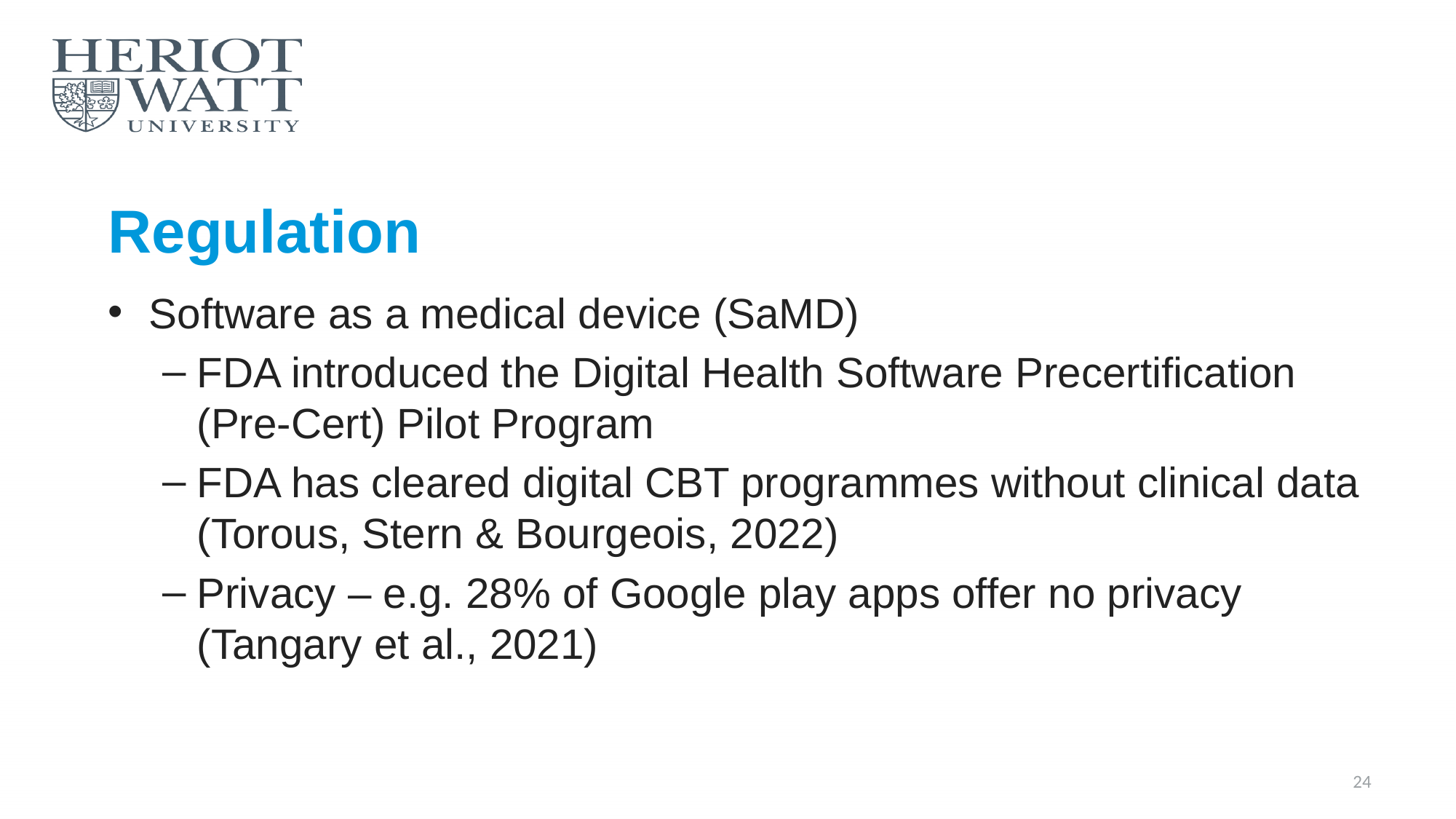

# Regulation
Software as a medical device (SaMD)
FDA introduced the Digital Health Software Precertification (Pre-Cert) Pilot Program
FDA has cleared digital CBT programmes without clinical data (Torous, Stern & Bourgeois, 2022)
Privacy – e.g. 28% of Google play apps offer no privacy (Tangary et al., 2021)

24